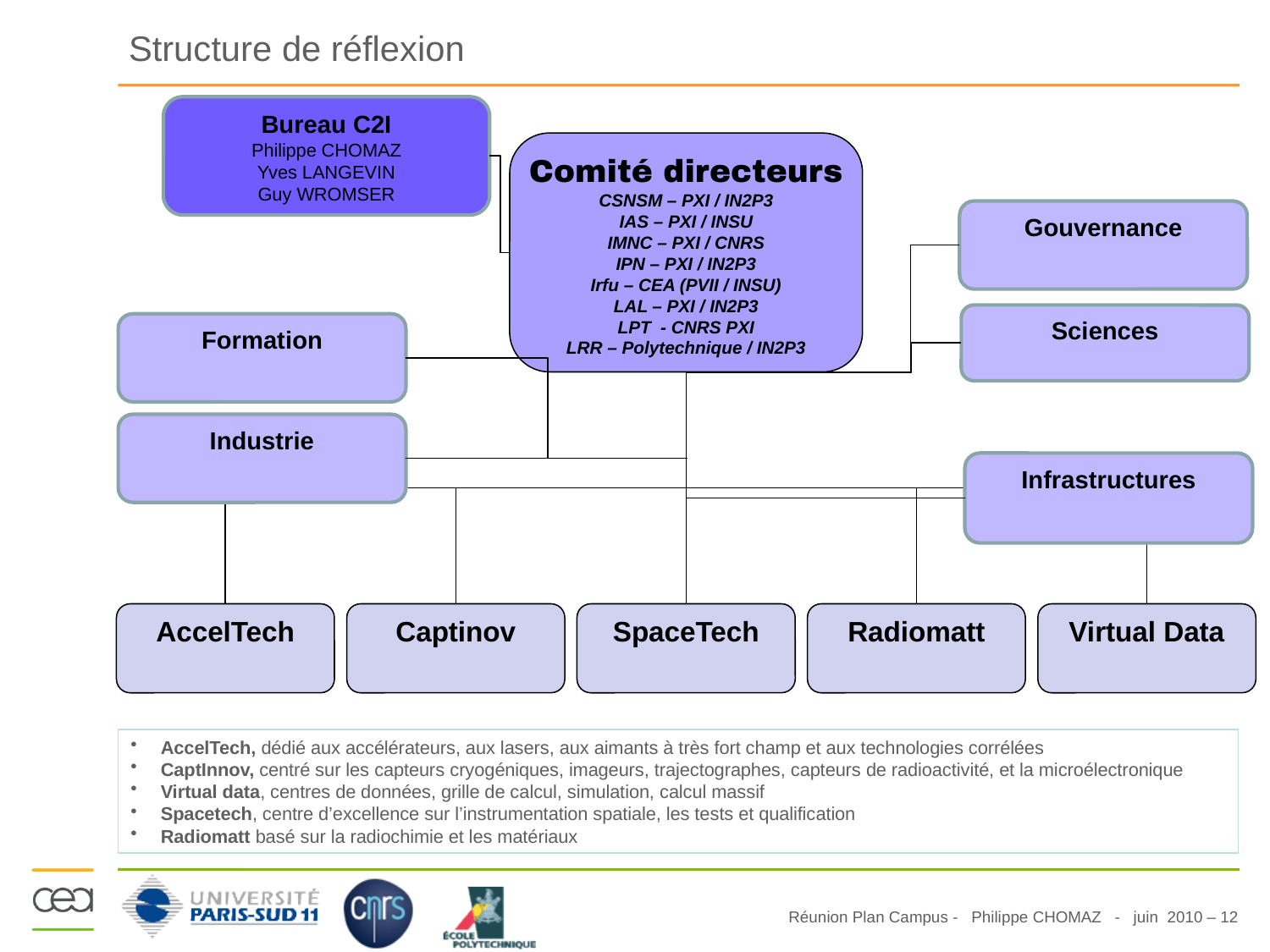

Structure de réflexion
Bureau C2I
Philippe CHOMAZ
Yves LANGEVIN
Guy WROMSER

Comité directeurs
CSNSM – PXI / IN2P3
IAS – PXI / INSU
IMNC – PXI / CNRS
IPN – PXI / IN2P3
Irfu – CEA (PVII / INSU)
LAL – PXI / IN2P3
LPT  - CNRS PXI
LRR – Polytechnique / IN2P3

Gouvernance

Sciences

Formation

Industrie

Infrastructures

AccelTech
Captinov
SpaceTech
Radiomatt
Virtual Data

AccelTech, dédié aux accélérateurs, aux lasers, aux aimants à très fort champ et aux technologies corrélées
CaptInnov, centré sur les capteurs cryogéniques, imageurs, trajectographes, capteurs de radioactivité, et la microélectronique
Virtual data, centres de données, grille de calcul, simulation, calcul massif
Spacetech, centre d’excellence sur l’instrumentation spatiale, les tests et qualification
Radiomatt basé sur la radiochimie et les matériaux